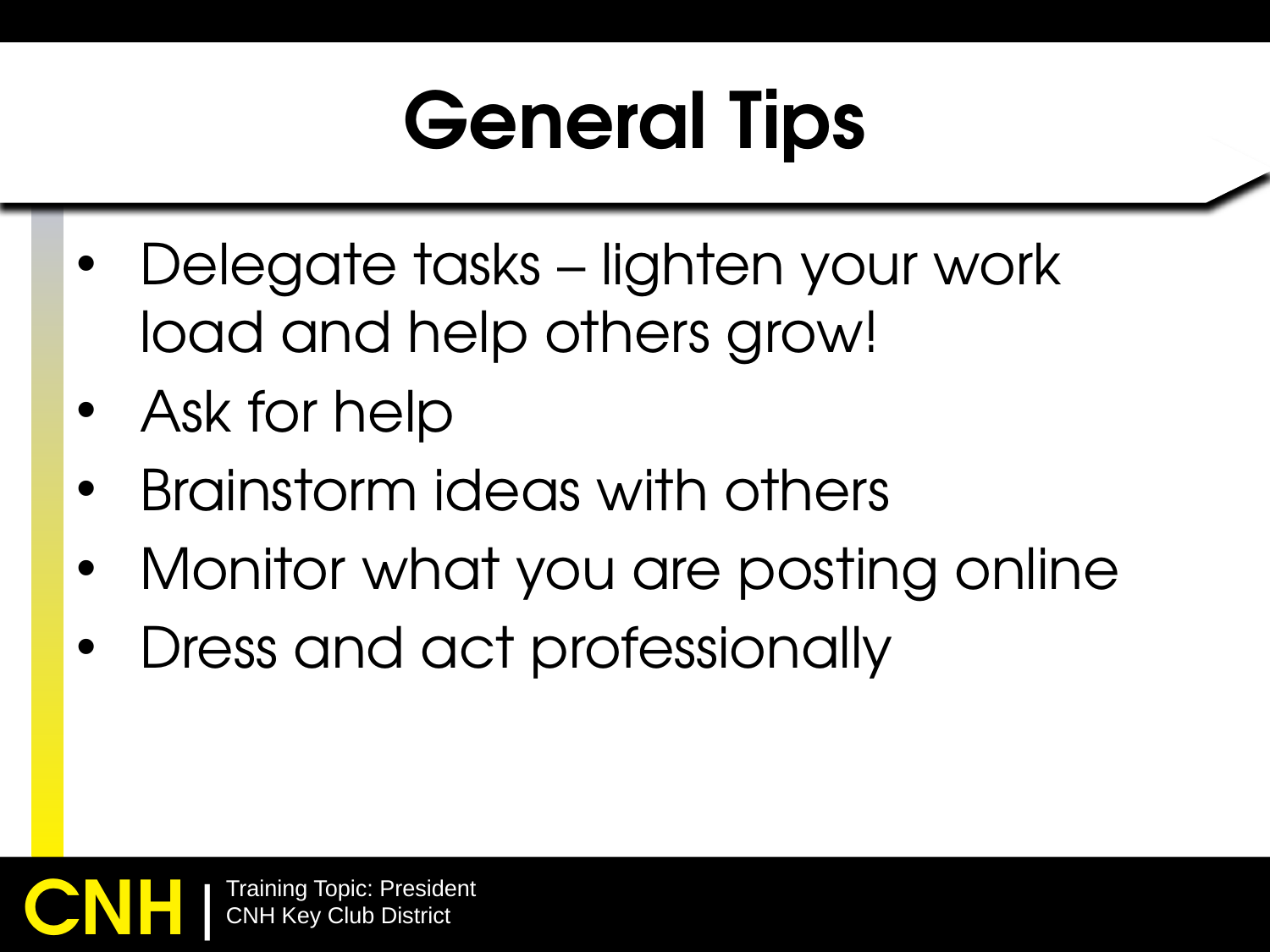

# General Tips
Delegate tasks – lighten your work load and help others grow!
Ask for help
Brainstorm ideas with others
Monitor what you are posting online
Dress and act professionally